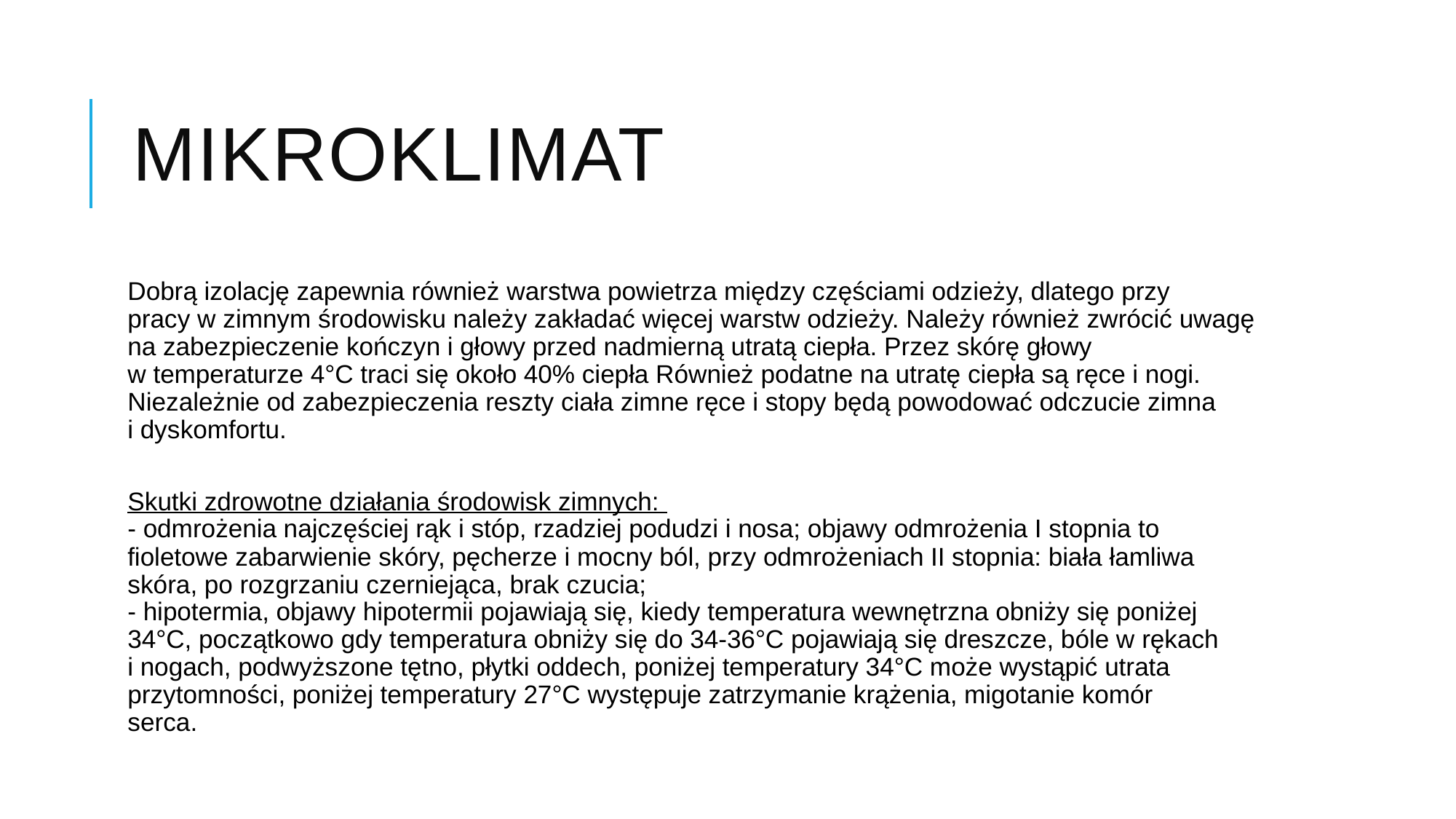

# Mikroklimat
Dobrą izolację zapewnia również warstwa powietrza między częściami odzieży, dlatego przy
pracy w zimnym środowisku należy zakładać więcej warstw odzieży. Należy również zwrócić uwagę na zabezpieczenie kończyn i głowy przed nadmierną utratą ciepła. Przez skórę głowy w temperaturze 4°C traci się około 40% ciepła Również podatne na utratę ciepła są ręce i nogi.  Niezależnie od zabezpieczenia reszty ciała zimne ręce i stopy będą powodować odczucie zimna i dyskomfortu.
Skutki zdrowotne działania środowisk zimnych: 
- odmrożenia najczęściej rąk i stóp, rzadziej podudzi i nosa; objawy odmrożenia I stopnia to
fioletowe zabarwienie skóry, pęcherze i mocny ból, przy odmrożeniach II stopnia: biała łamliwa
skóra, po rozgrzaniu czerniejąca, brak czucia;
- hipotermia, objawy hipotermii pojawiają się, kiedy temperatura wewnętrzna obniży się poniżej
34°C, początkowo gdy temperatura obniży się do 34-36°C pojawiają się dreszcze, bóle w rękach
i nogach, podwyższone tętno, płytki oddech, poniżej temperatury 34°C może wystąpić utrata
przytomności, poniżej temperatury 27°C występuje zatrzymanie krążenia, migotanie komór
serca.